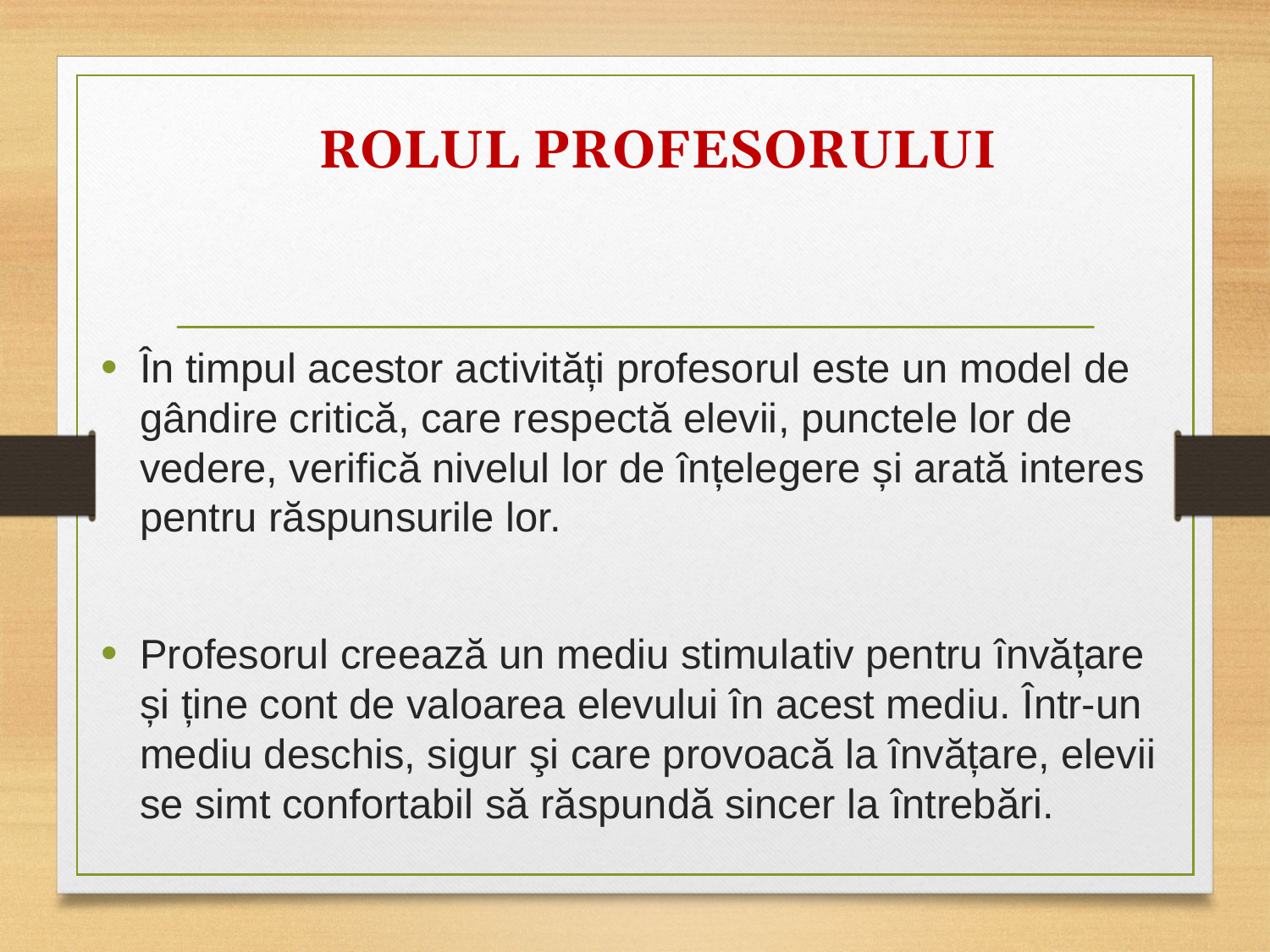

ROLUL PROFESORULUI
În timpul acestor activități profesorul este un model de gândire critică, care respectă elevii, punctele lor de vedere, verifică nivelul lor de înțelegere și arată interes pentru răspunsurile lor.

Profesorul creează un mediu stimulativ pentru învățare și ține cont de valoarea elevului în acest mediu. Într-un mediu deschis, sigur şi care provoacă la învățare, elevii se simt confortabil să răspundă sincer la întrebări.